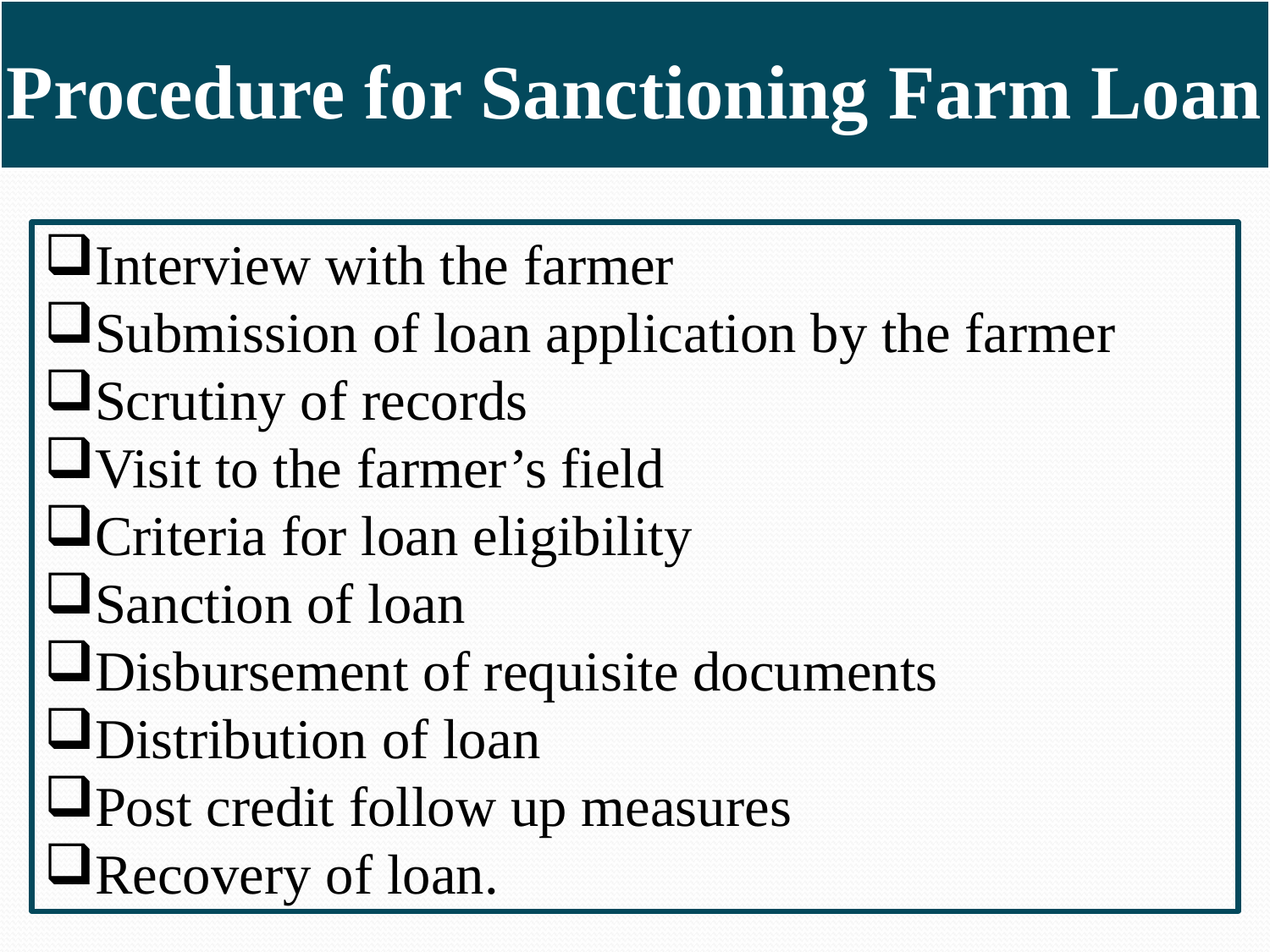

# Procedure for Sanctioning Farm Loan
Interview with the farmer
Submission of loan application by the farmer
Scrutiny of records
Visit to the farmer’s field
Criteria for loan eligibility
Sanction of loan
Disbursement of requisite documents
Distribution of loan
Post credit follow up measures
Recovery of loan.